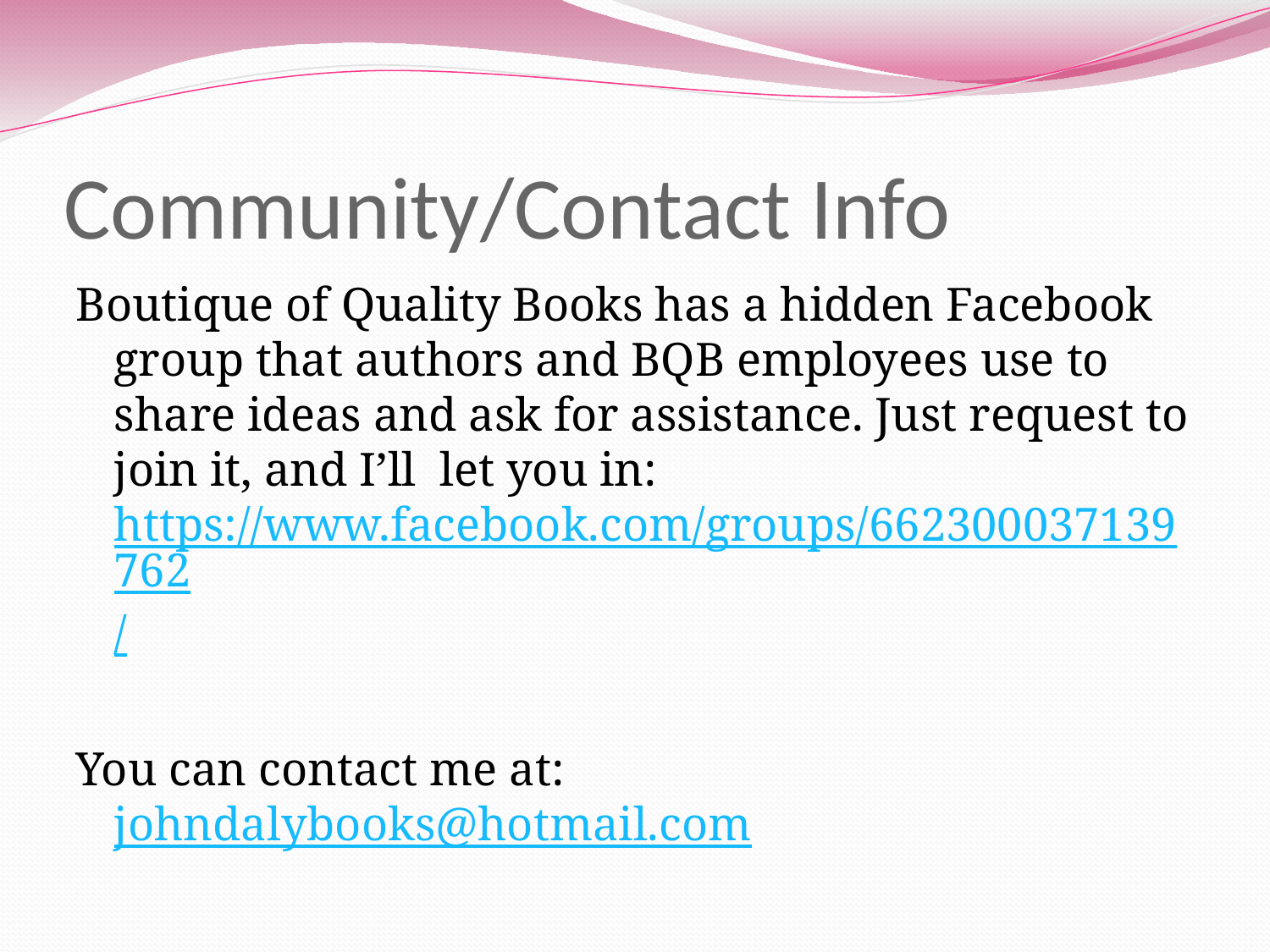

# Community/Contact Info
Boutique of Quality Books has a hidden Facebook group that authors and BQB employees use to share ideas and ask for assistance. Just request to join it, and I’ll  let you in: https://www.facebook.com/groups/662300037139762/

You can contact me at: johndalybooks@hotmail.com